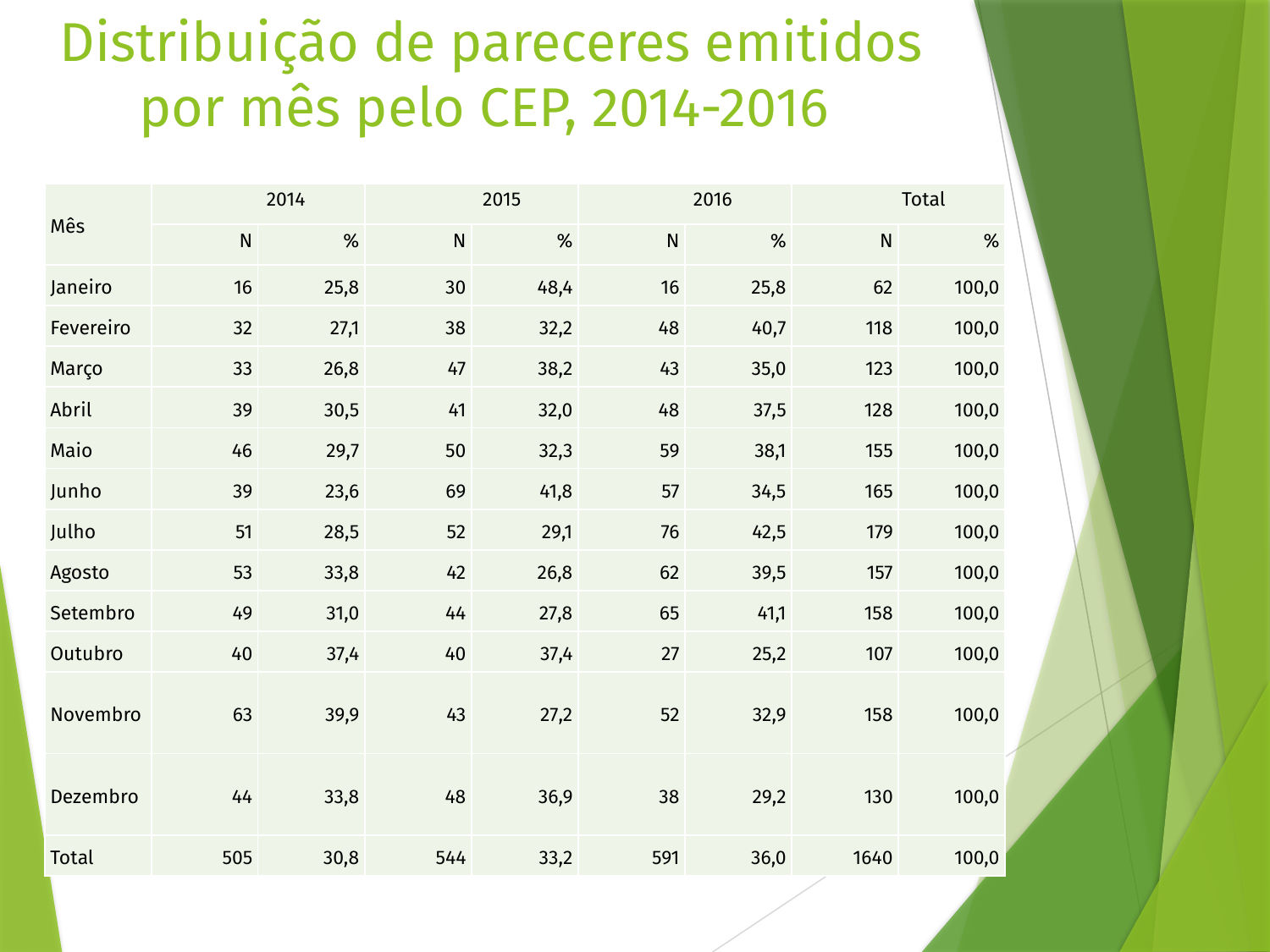

# Distribuição de pareceres emitidos por mês pelo CEP, 2014-2016
| Mês | 2014 |  | 2015 |  | 2016 |  | Total |  |
| --- | --- | --- | --- | --- | --- | --- | --- | --- |
|  | N | % | N | % | N | % | N | % |
| Janeiro | 16 | 25,8 | 30 | 48,4 | 16 | 25,8 | 62 | 100,0 |
| Fevereiro | 32 | 27,1 | 38 | 32,2 | 48 | 40,7 | 118 | 100,0 |
| Março | 33 | 26,8 | 47 | 38,2 | 43 | 35,0 | 123 | 100,0 |
| Abril | 39 | 30,5 | 41 | 32,0 | 48 | 37,5 | 128 | 100,0 |
| Maio | 46 | 29,7 | 50 | 32,3 | 59 | 38,1 | 155 | 100,0 |
| Junho | 39 | 23,6 | 69 | 41,8 | 57 | 34,5 | 165 | 100,0 |
| Julho | 51 | 28,5 | 52 | 29,1 | 76 | 42,5 | 179 | 100,0 |
| Agosto | 53 | 33,8 | 42 | 26,8 | 62 | 39,5 | 157 | 100,0 |
| Setembro | 49 | 31,0 | 44 | 27,8 | 65 | 41,1 | 158 | 100,0 |
| Outubro | 40 | 37,4 | 40 | 37,4 | 27 | 25,2 | 107 | 100,0 |
| Novembro | 63 | 39,9 | 43 | 27,2 | 52 | 32,9 | 158 | 100,0 |
| Dezembro | 44 | 33,8 | 48 | 36,9 | 38 | 29,2 | 130 | 100,0 |
| Total | 505 | 30,8 | 544 | 33,2 | 591 | 36,0 | 1640 | 100,0 |